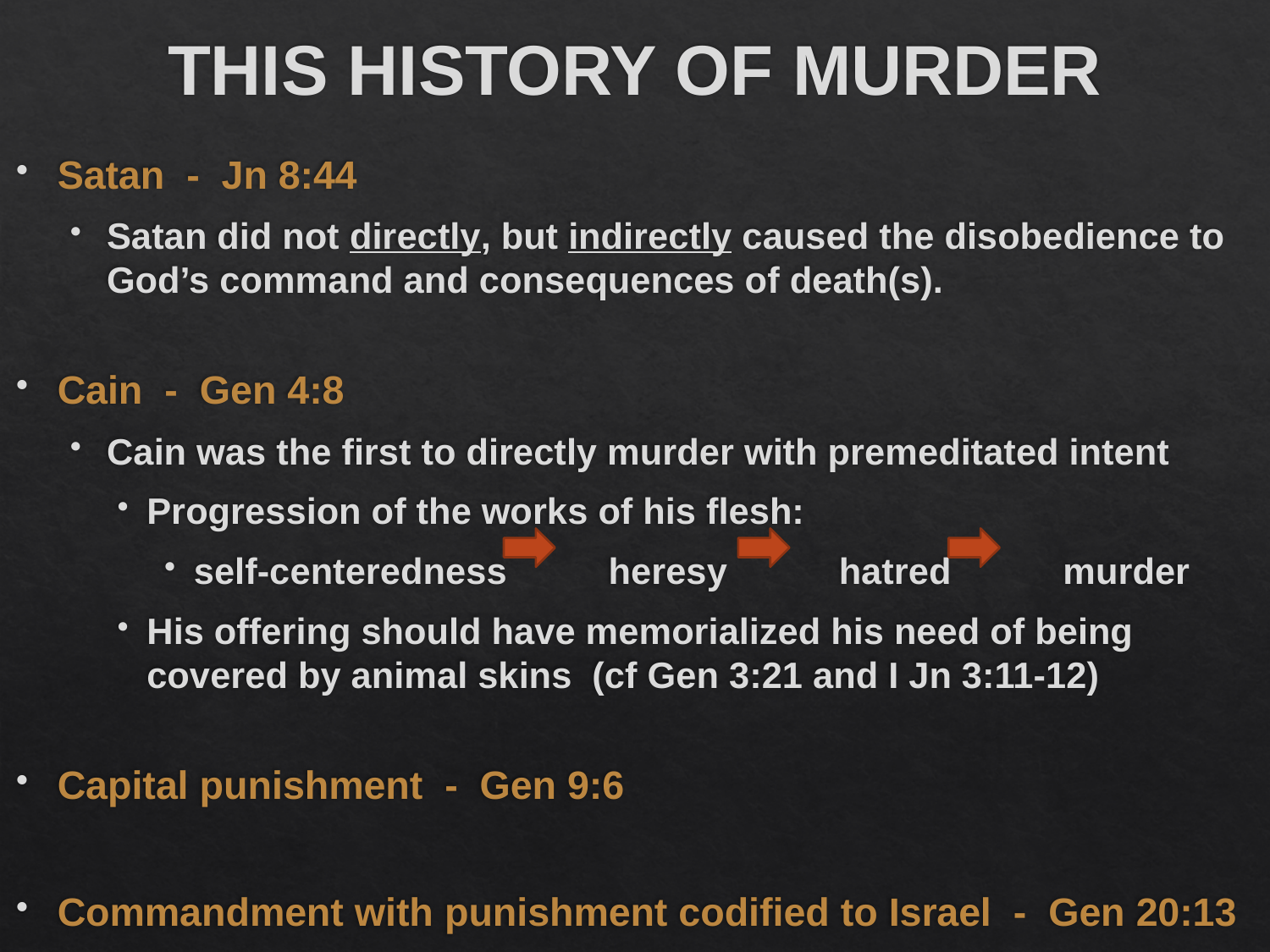

# THIS HISTORY OF MURDER
Satan  -  Jn 8:44
Satan did not directly, but indirectly caused the disobedience to God’s command and consequences of death(s).

Cain  -  Gen 4:8
Cain was the first to directly murder with premeditated intent
Progression of the works of his flesh:
self-centeredness          heresy           hatred           murder
His offering should have memorialized his need of being covered by animal skins  (cf Gen 3:21 and I Jn 3:11-12)

Capital punishment  -  Gen 9:6

Commandment with punishment codified to Israel  -  Gen 20:13